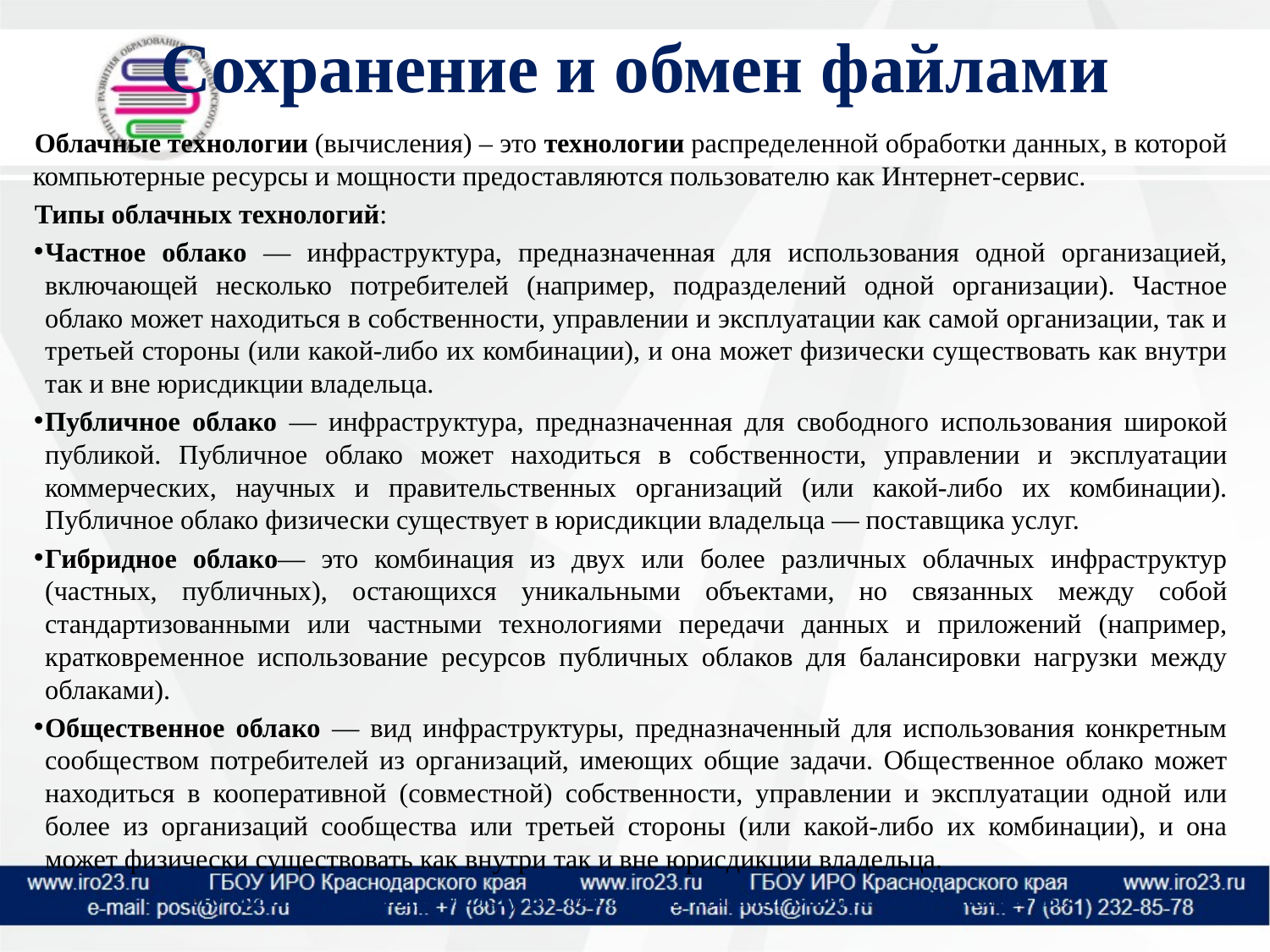

# Сохранение и обмен файлами
Облачные технологии (вычисления) – это технологии распределенной обработки данных, в которой компьютерные ресурсы и мощности предоставляются пользователю как Интернет-сервис.
Типы облачных технологий:
Частное облако — инфраструктура, предназначенная для использования одной организацией, включающей несколько потребителей (например, подразделений одной организации). Частное облако может находиться в собственности, управлении и эксплуатации как самой организации, так и третьей стороны (или какой-либо их комбинации), и она может физически существовать как внутри так и вне юрисдикции владельца.
Публичное облако — инфраструктура, предназначенная для свободного использования широкой публикой. Публичное облако может находиться в собственности, управлении и эксплуатации коммерческих, научных и правительственных организаций (или какой-либо их комбинации). Публичное облако физически существует в юрисдикции владельца — поставщика услуг.
Гибридное облако— это комбинация из двух или более различных облачных инфраструктур (частных, публичных), остающихся уникальными объектами, но связанных между собой стандартизованными или частными технологиями передачи данных и приложений (например, кратковременное использование ресурсов публичных облаков для балансировки нагрузки между облаками).
Общественное облако — вид инфраструктуры, предназначенный для использования конкретным сообществом потребителей из организаций, имеющих общие задачи. Общественное облако может находиться в кооперативной (совместной) собственности, управлении и эксплуатации одной или более из организаций сообщества или третьей стороны (или какой-либо их комбинации), и она может физически существовать как внутри так и вне юрисдикции владельца.
По  факту: границы между всеми этими типами вычислений размыты!